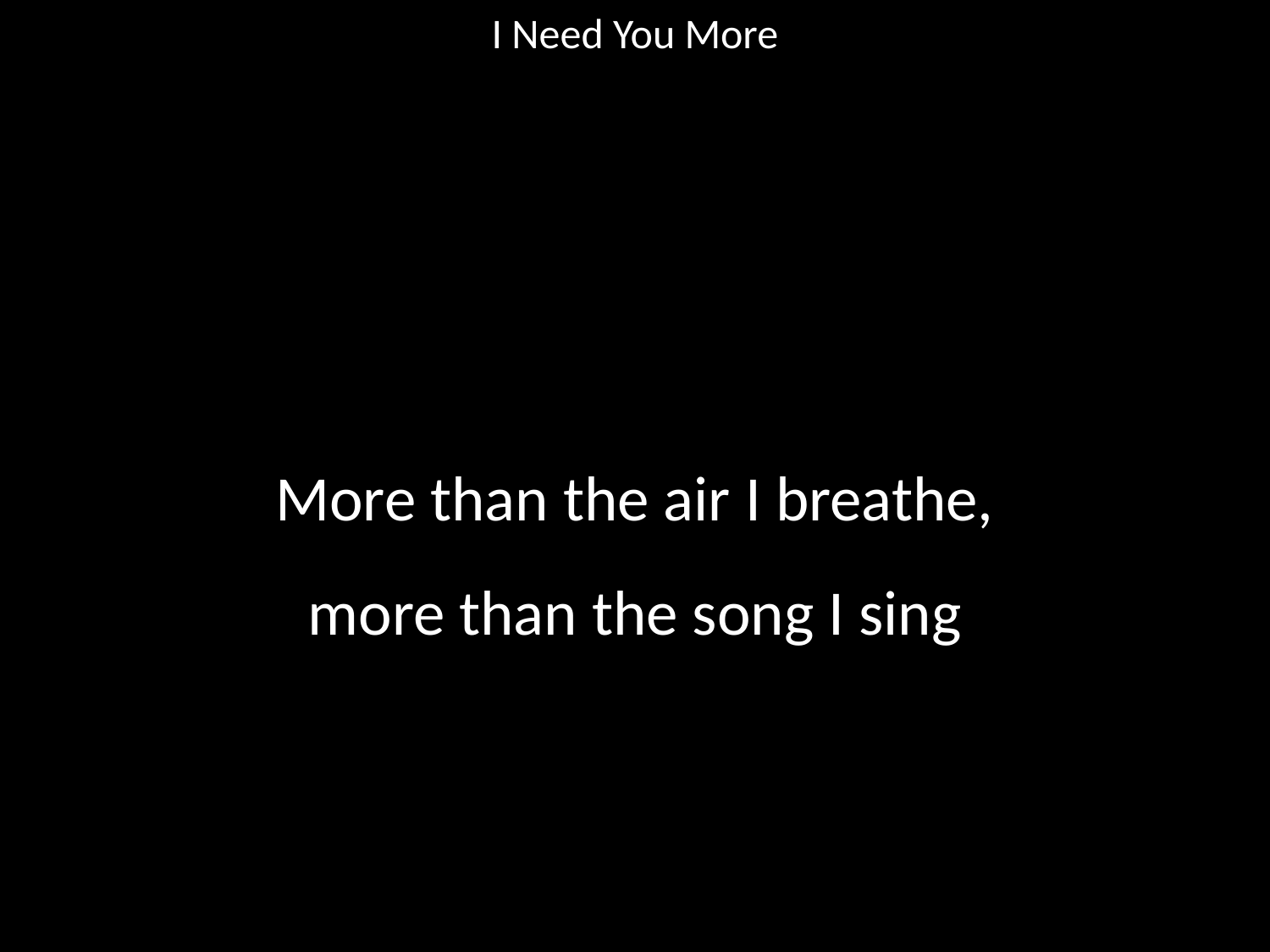

I Need You More
#
More than the air I breathe,
more than the song I sing